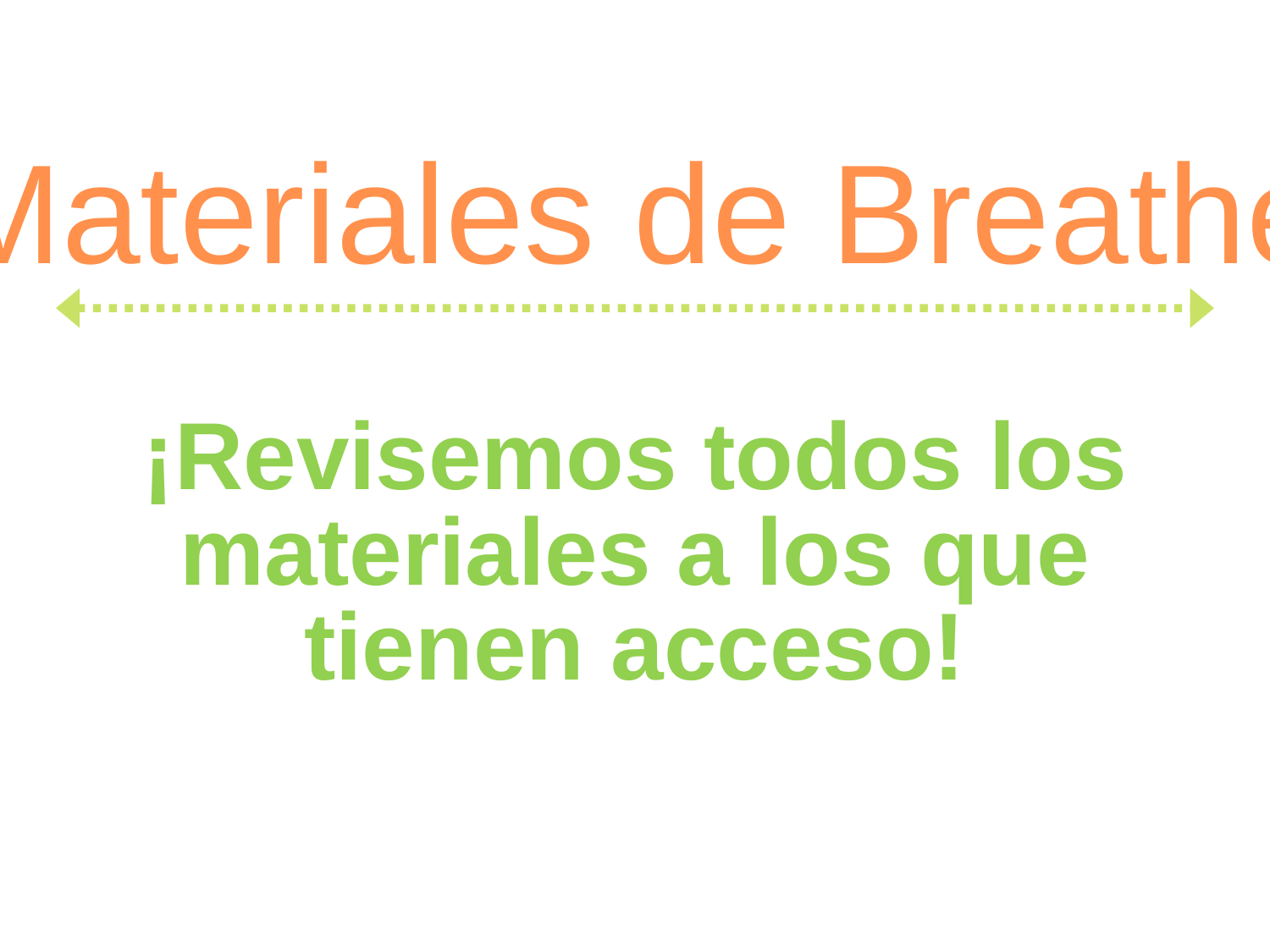

Materiales de Breathe

¡Revisemos todos los materiales a los que tienen acceso!